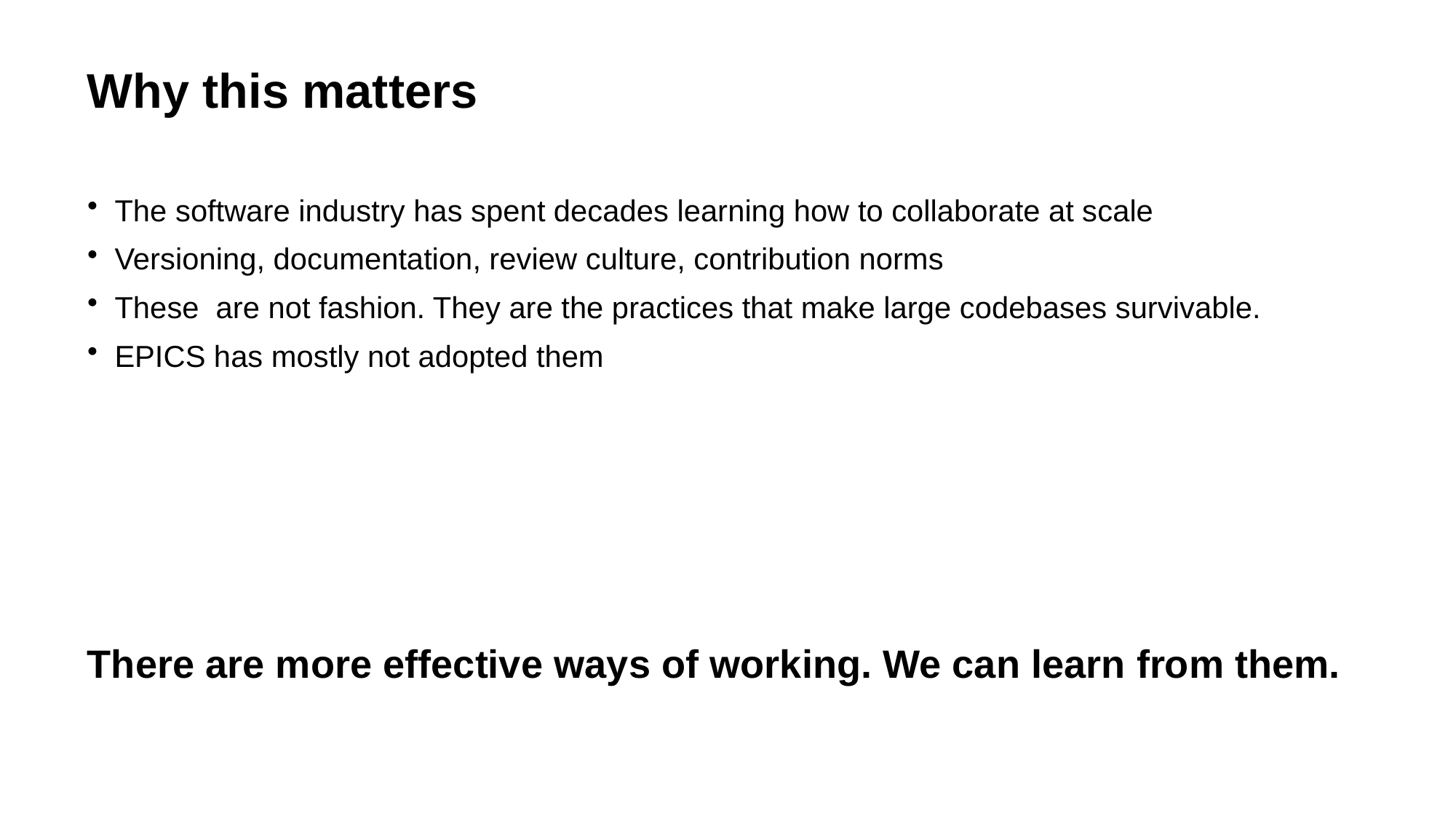

Why this matters
The software industry has spent decades learning how to collaborate at scale
Versioning, documentation, review culture, contribution norms
These  are not fashion. They are the practices that make large codebases survivable.
EPICS has mostly not adopted them
There are more effective ways of working. We can learn from them.